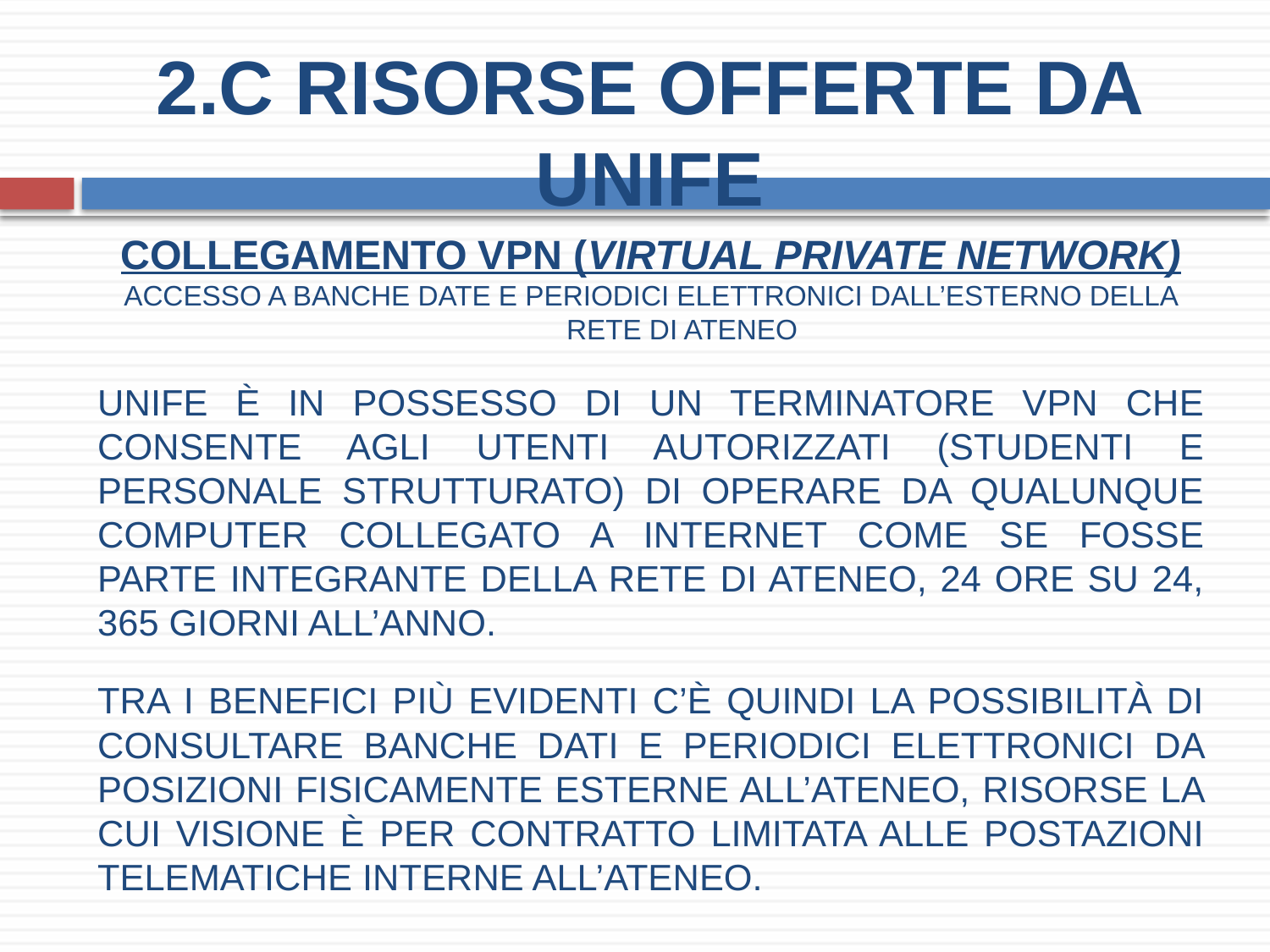

# 2.c Risorse offerte da Unife
Collegamento VPN (virtual private network)
Accesso a banche date e periodici elettronici dall’esterno della rete di ateneo

Unife è in possesso di un terminatore VPN che consente agli utenti autorizzati (studenti e personale strutturato) di operare da qualunque computer collegato a internet come se fosse parte integrante della rete di ateneo, 24 ore su 24, 365 giorni all’anno.

Tra i benefici più evidenti c’è quindi la possibilità di consultare banche dati e periodici elettronici da posizioni fisicamente esterne all’ateneo, risorse la cui visione è per contratto limitata alle postazioni telematiche interne all’ateneo.